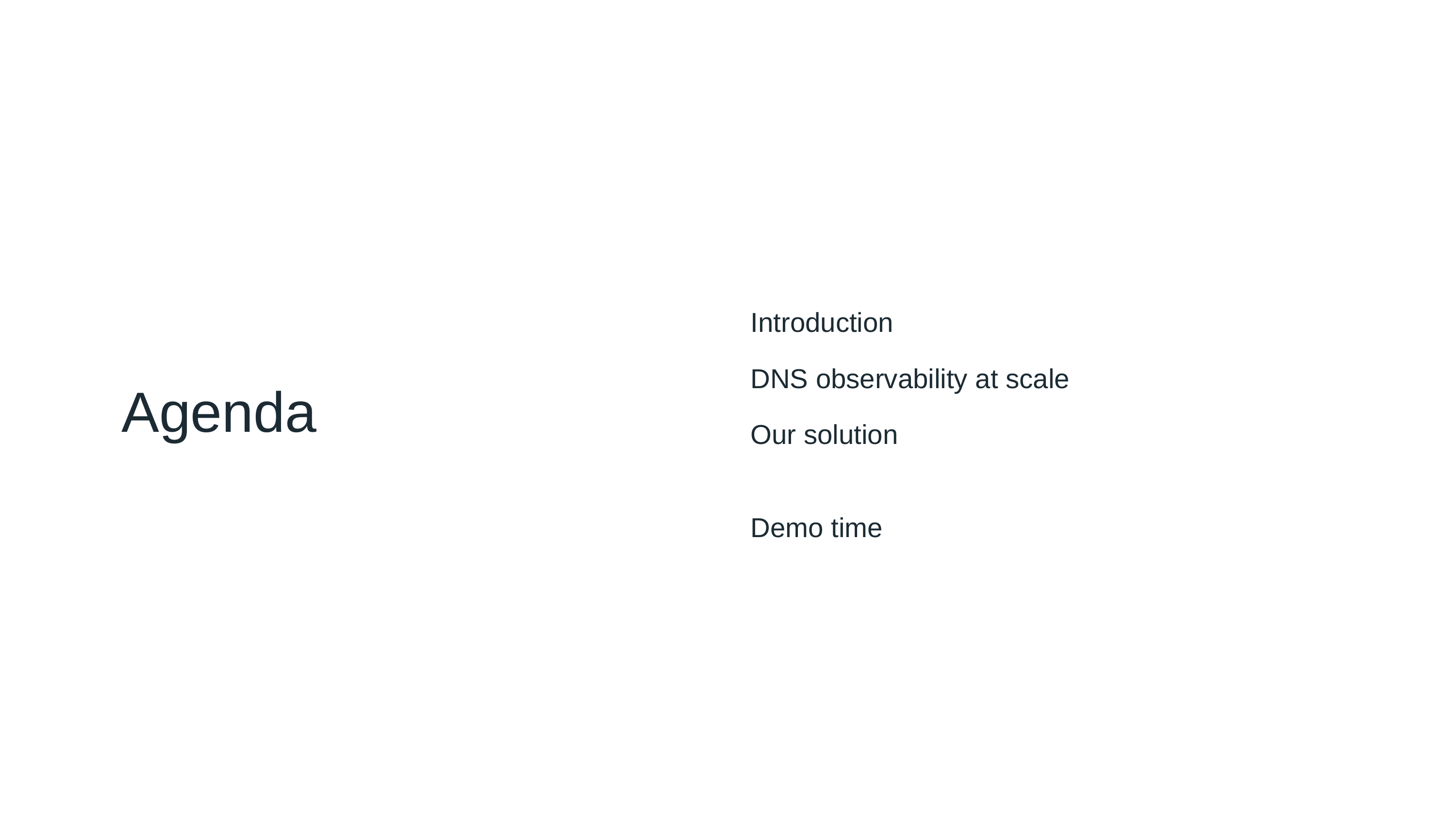

Introduction
DNS observability at scale
Our solution
Demo time
# Agenda